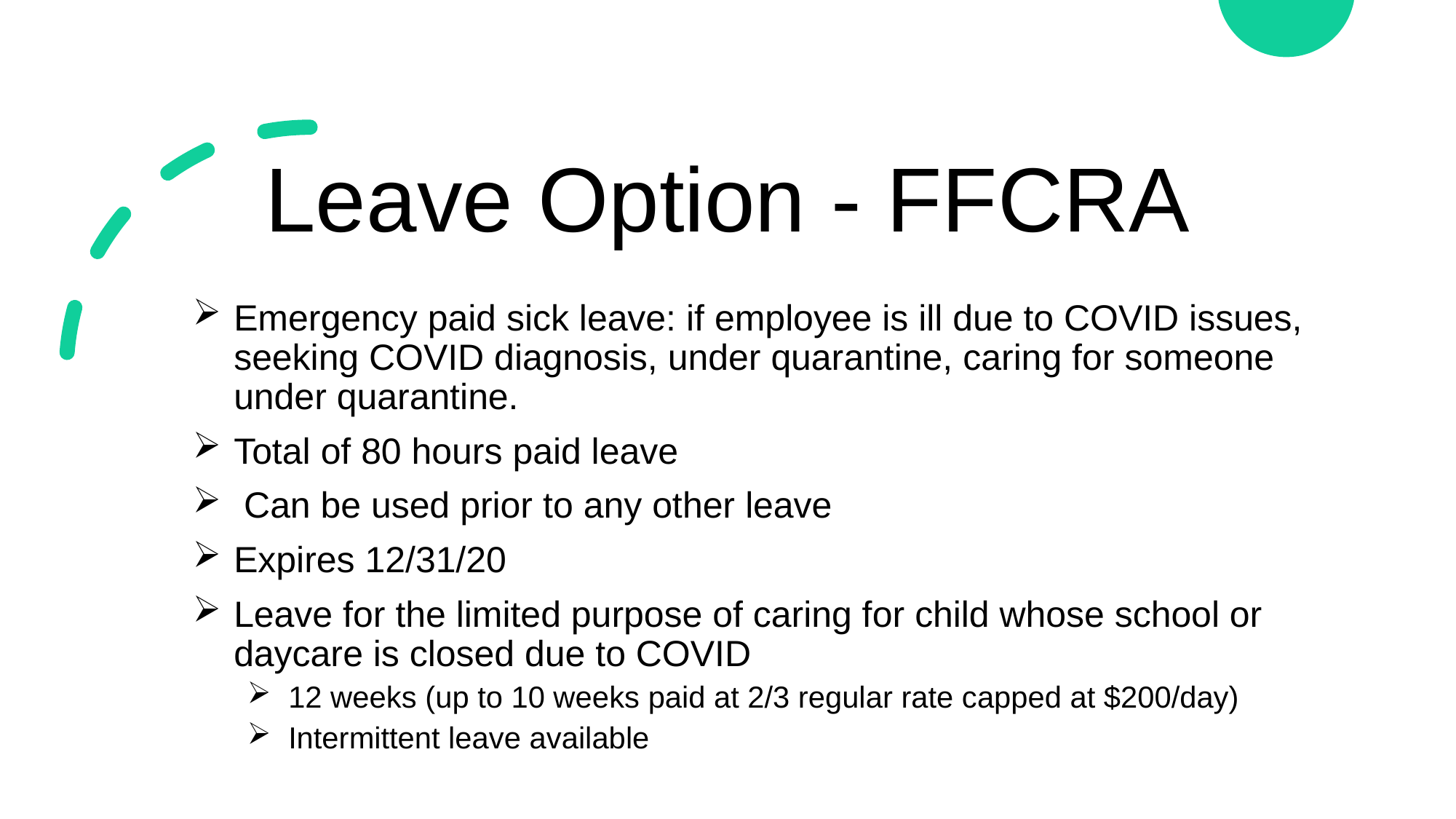

# Leave Option - FFCRA
Emergency paid sick leave: if employee is ill due to COVID issues, seeking COVID diagnosis, under quarantine, caring for someone under quarantine.
Total of 80 hours paid leave
 Can be used prior to any other leave
Expires 12/31/20
Leave for the limited purpose of caring for child whose school or daycare is closed due to COVID
12 weeks (up to 10 weeks paid at 2/3 regular rate capped at $200/day)
Intermittent leave available